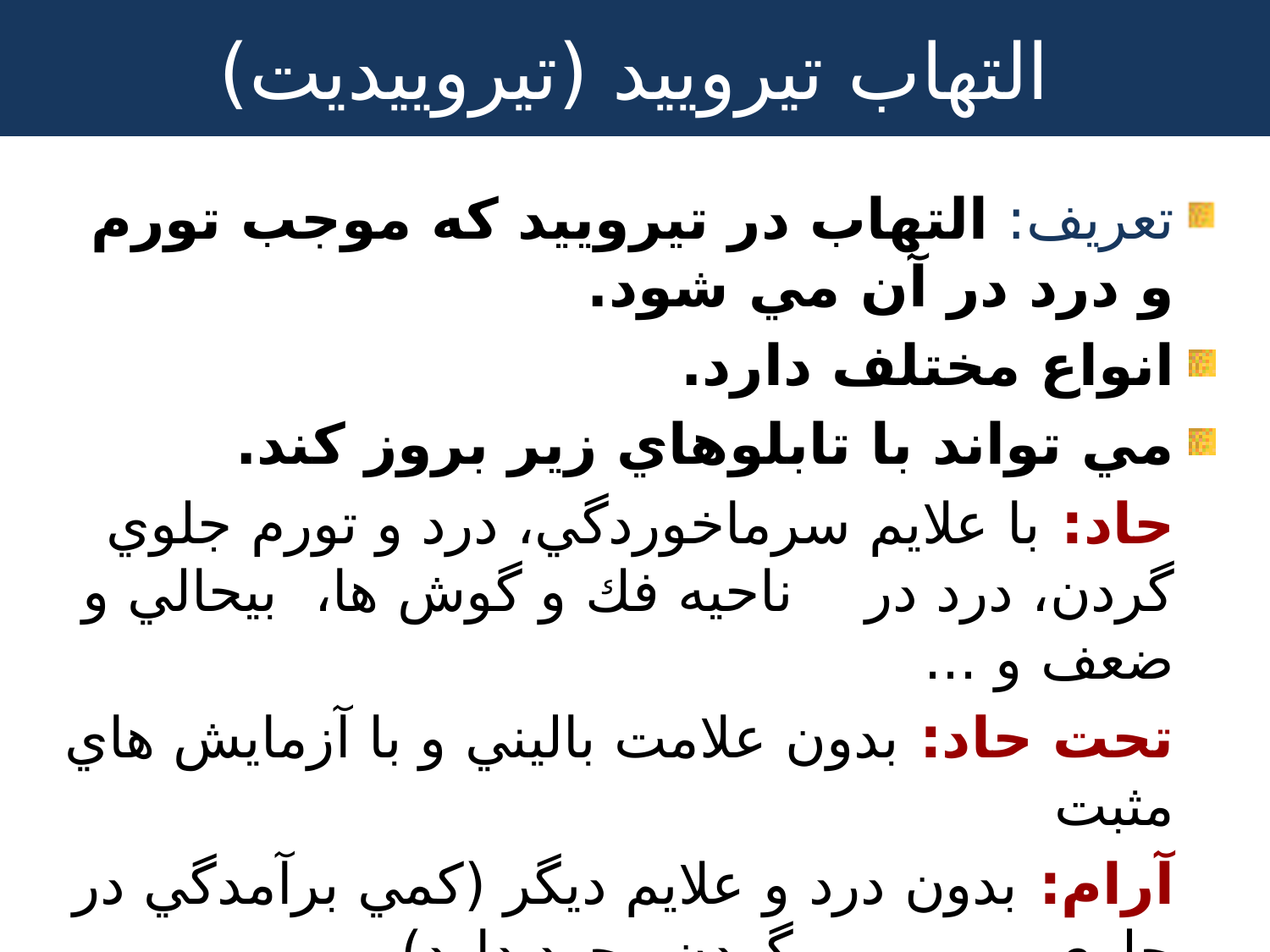

# التهاب تيروييد (تيروييديت)
تعريف: التهاب در تيروييد كه موجب تورم و درد در آن مي شود.
انواع مختلف دارد.
مي تواند با تابلوهاي زير بروز كند.
		حاد: با علايم سرماخوردگي، درد و تورم جلوي گردن، درد در 		ناحيه فك و گوش ها،  بيحالي و ضعف و ...
		تحت حاد: بدون علامت باليني و با آزمايش هاي مثبت
		آرام: بدون درد و علايم ديگر (كمي برآمدگي در جلوي 			گردن وجود دارد)